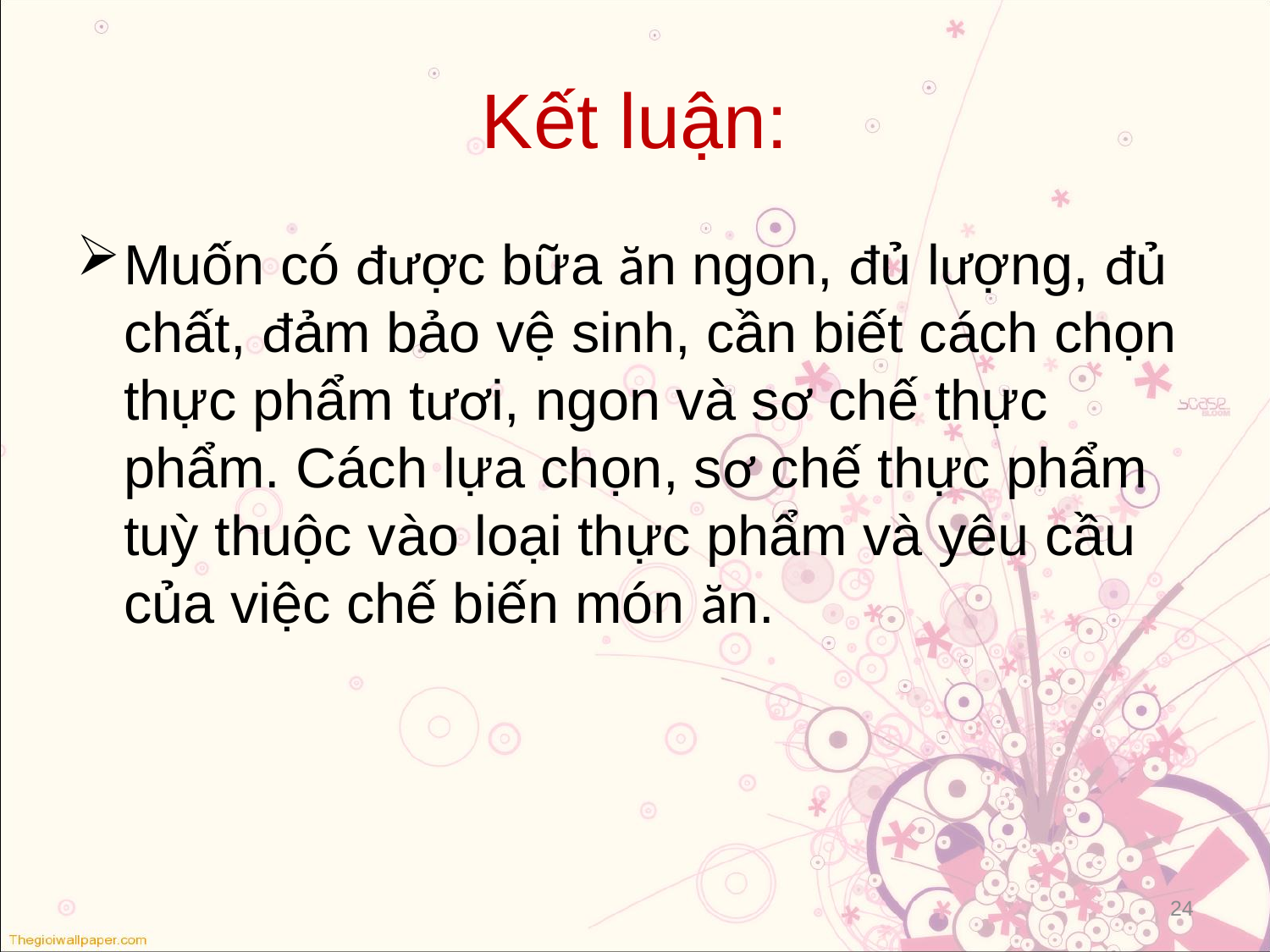

# Kết luận:
Muốn có được bữa ăn ngon, đủ lượng, đủ chất, đảm bảo vệ sinh, cần biết cách chọn thực phẩm tươi, ngon và sơ chế thực phẩm. Cách lựa chọn, sơ chế thực phẩm tuỳ thuộc vào loại thực phẩm và yêu cầu của việc chế biến món ăn.

24